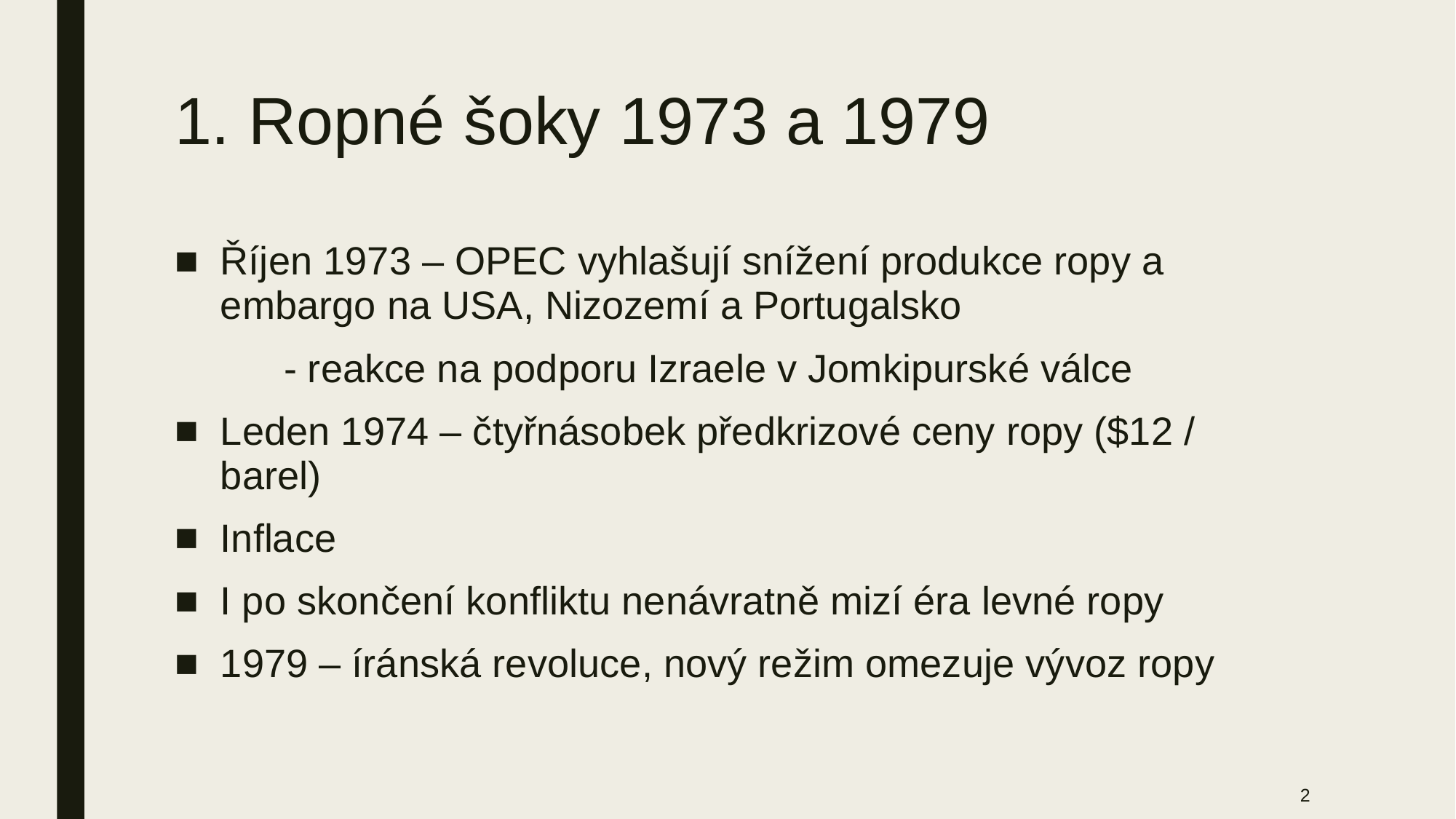

# 1. Ropné šoky 1973 a 1979
Říjen 1973 – OPEC vyhlašují snížení produkce ropy a embargo na USA, Nizozemí a Portugalsko
	- reakce na podporu Izraele v Jomkipurské válce
Leden 1974 – čtyřnásobek předkrizové ceny ropy ($12 / barel)
Inflace
I po skončení konfliktu nenávratně mizí éra levné ropy
1979 – íránská revoluce, nový režim omezuje vývoz ropy

2